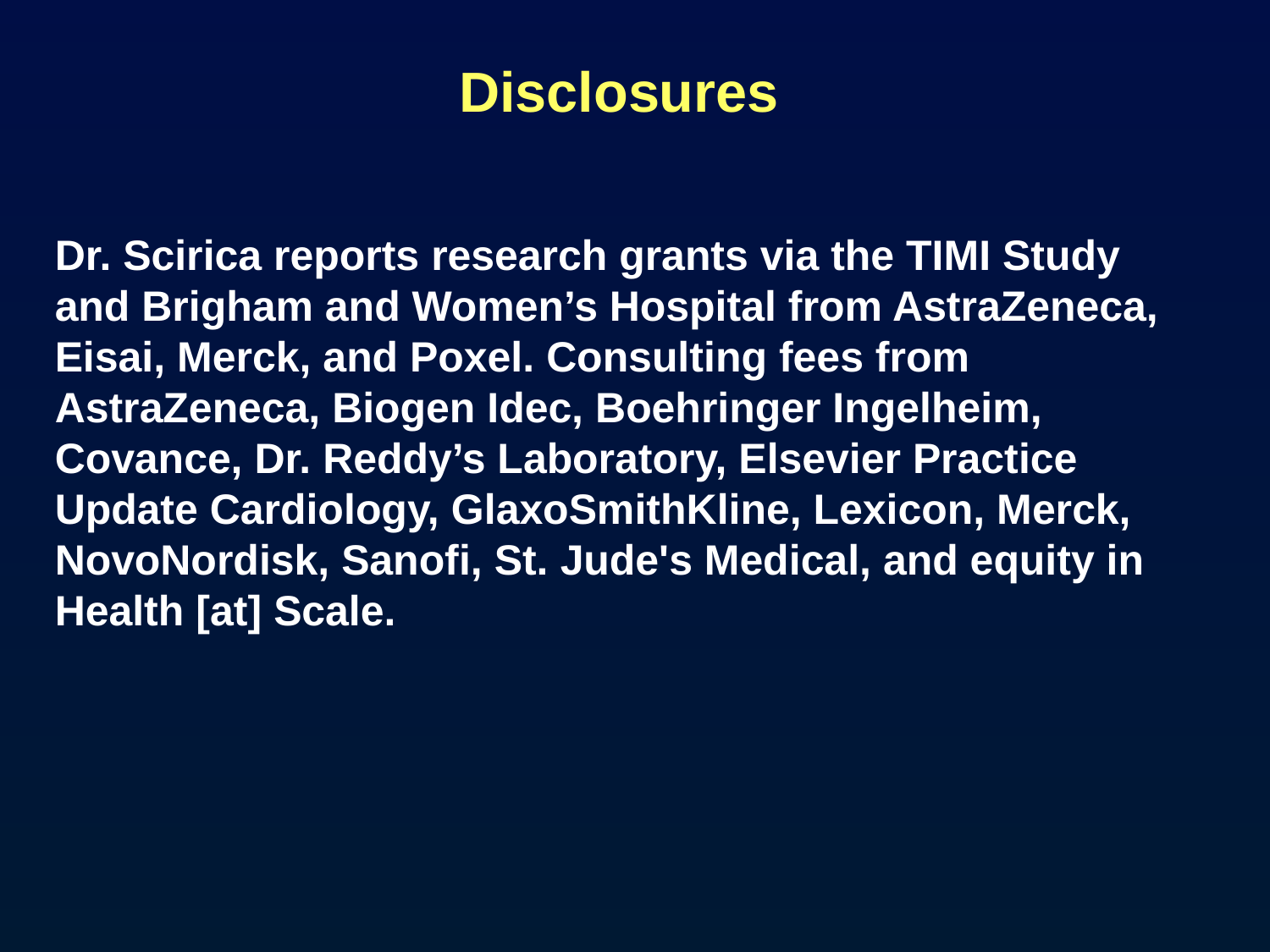

Disclosures
Dr. Scirica reports research grants via the TIMI Study and Brigham and Women’s Hospital from AstraZeneca, Eisai, Merck, and Poxel. Consulting fees from AstraZeneca, Biogen Idec, Boehringer Ingelheim, Covance, Dr. Reddy’s Laboratory, Elsevier Practice Update Cardiology, GlaxoSmithKline, Lexicon, Merck, NovoNordisk, Sanofi, St. Jude's Medical, and equity in Health [at] Scale.